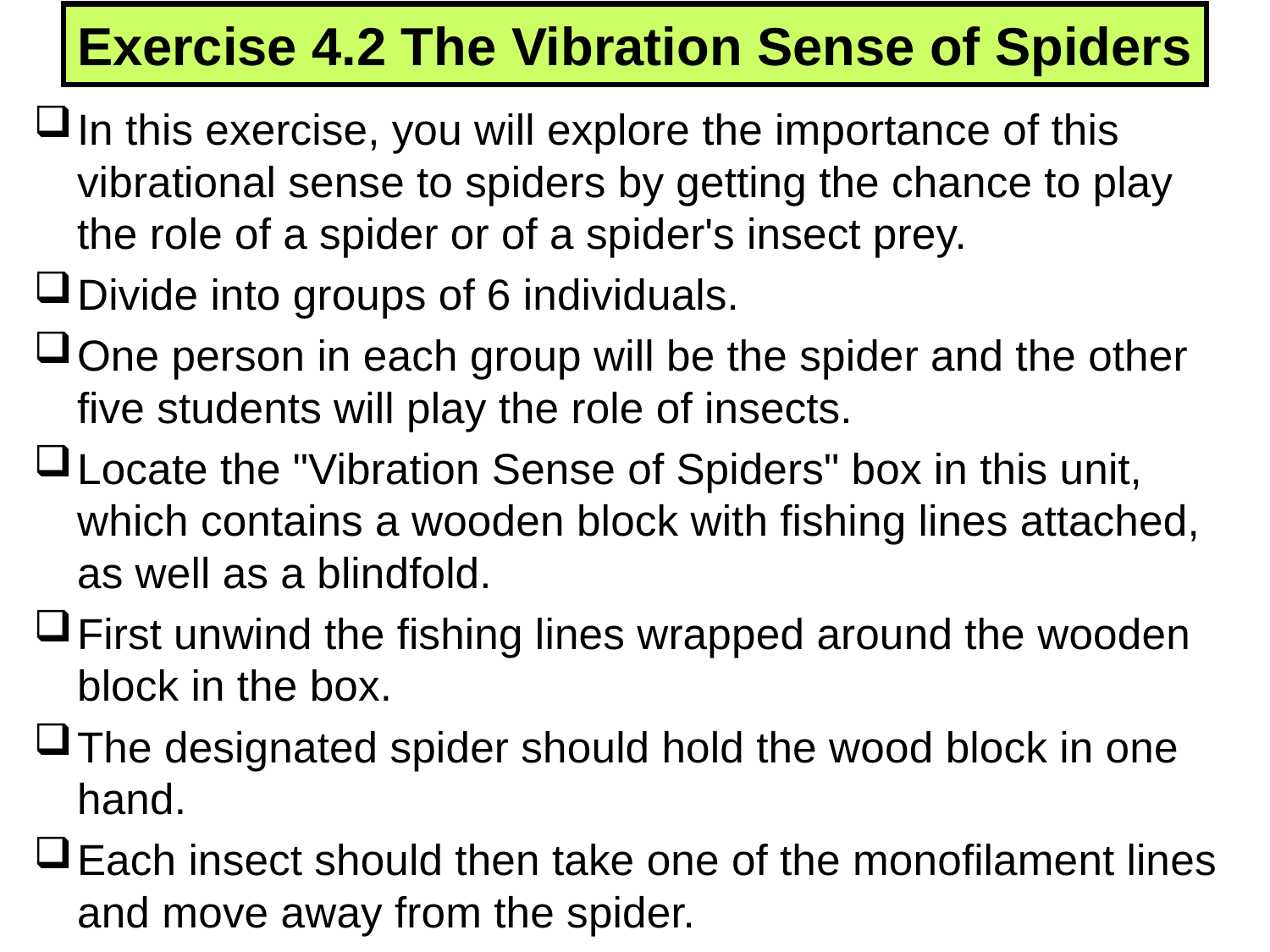

# Exercise 4.2 The Vibration Sense of Spiders
In this exercise, you will explore the importance of this vibrational sense to spiders by getting the chance to play the role of a spider or of a spider's insect prey.
Divide into groups of 6 individuals.
One person in each group will be the spider and the other five students will play the role of insects.
Locate the "Vibration Sense of Spiders" box in this unit, which contains a wooden block with fishing lines attached, as well as a blindfold.
First unwind the fishing lines wrapped around the wooden block in the box.
The designated spider should hold the wood block in one hand.
Each insect should then take one of the monofilament lines and move away from the spider.
218